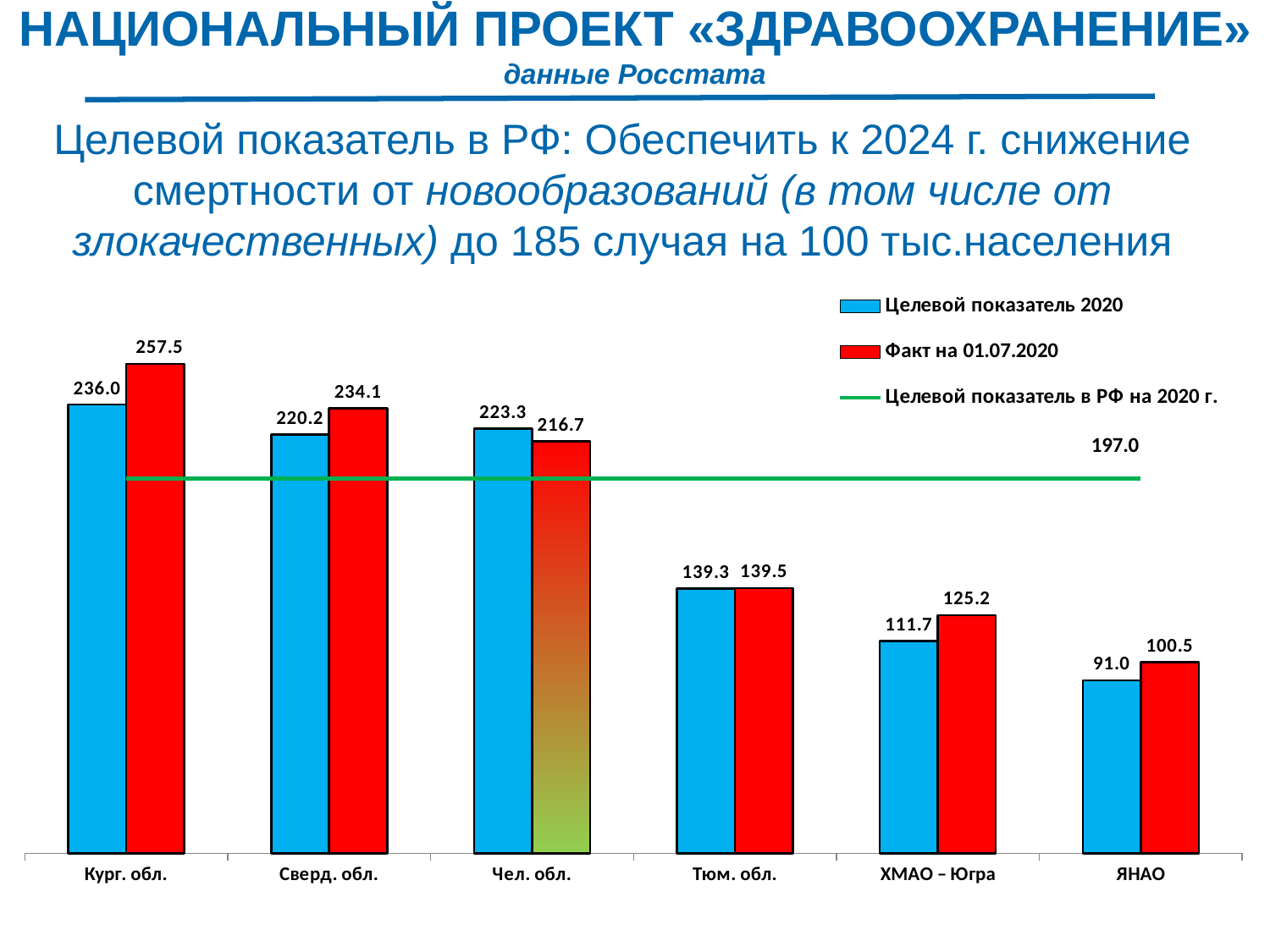

# НАЦИОНАЛЬНЫЙ ПРОЕКТ «ЗДРАВООХРАНЕНИЕ» данные Росстата
Целевой показатель в РФ: Обеспечить к 2024 г. снижение смертности от новообразований (в том числе от злокачественных) до 185 случая на 100 тыс.населения

### Chart

| Category | Целевой показатель 2020 | Факт на 01.07.2020 | Целевой показатель в РФ на 2020 г. |
|---|---|---|---|
| Кург. обл. | 236.0 | 257.5 | 197.0 |
| Сверд. обл. | 220.2 | 234.1 | 197.0 |
| Чел. обл. | 223.3 | 216.7 | 197.0 |
| Тюм. обл. | 139.3 | 139.5 | 197.0 |
| ХМАО – Югра | 111.7 | 125.2 | 197.0 |
| ЯНАО | 91.0 | 100.5 | 197.0 |